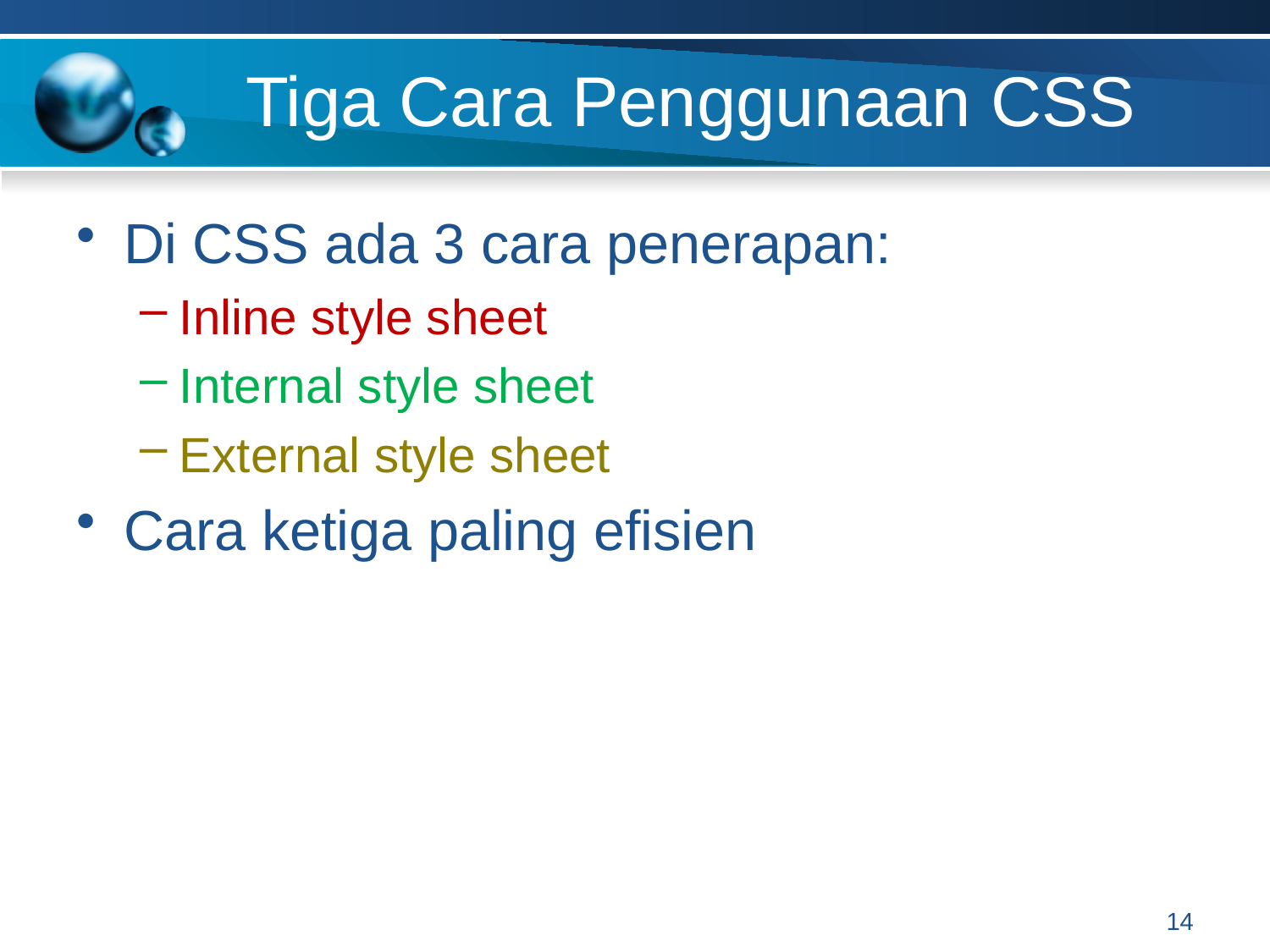

# Tiga Cara Penggunaan CSS
Di CSS ada 3 cara penerapan:
Inline style sheet
Internal style sheet
External style sheet
Cara ketiga paling efisien

14